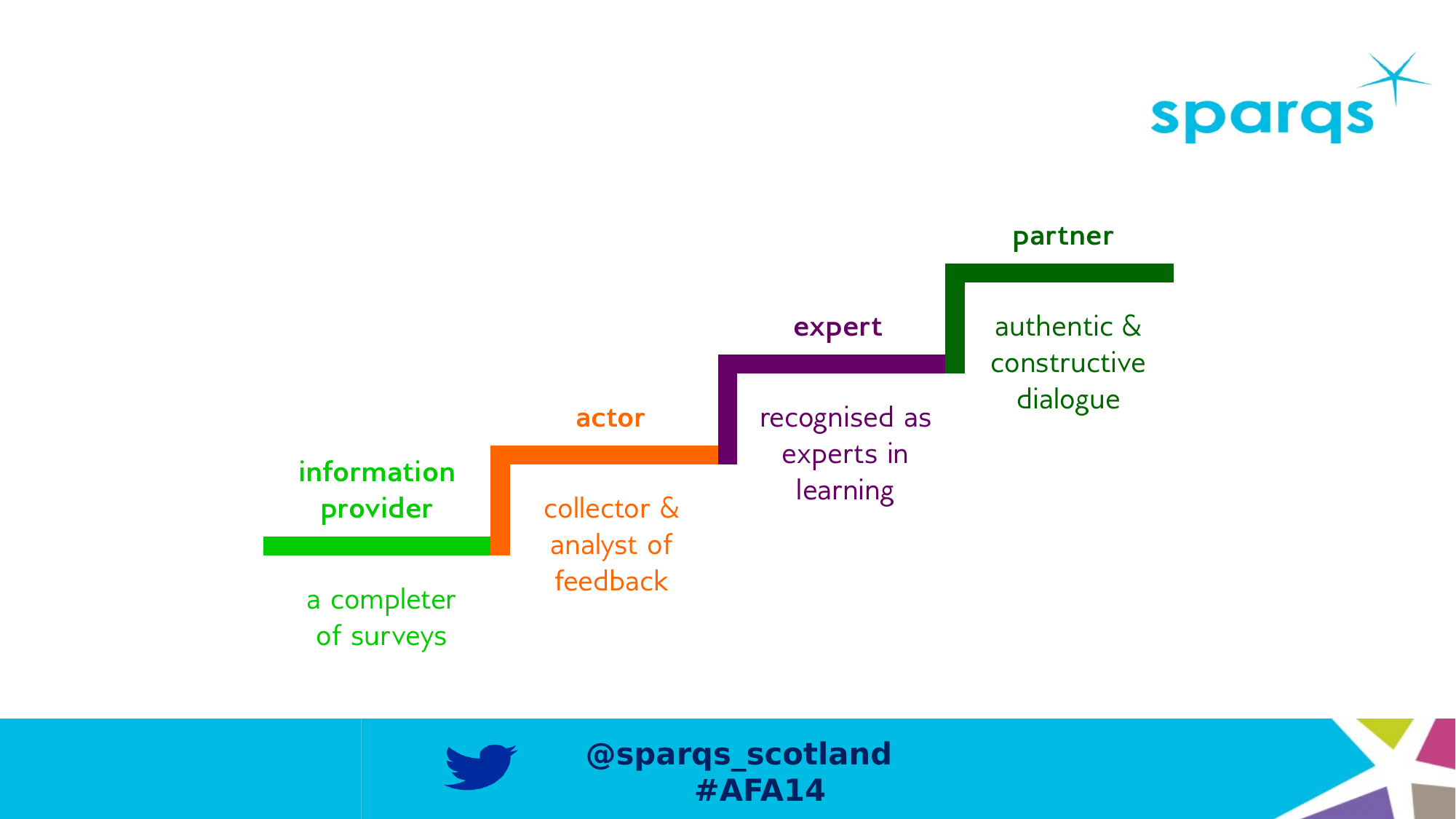

partner

expert
authentic & constructive dialogue

actor
recognised as experts in learning

information provider
collector & analyst of feedback

a completer of surveys